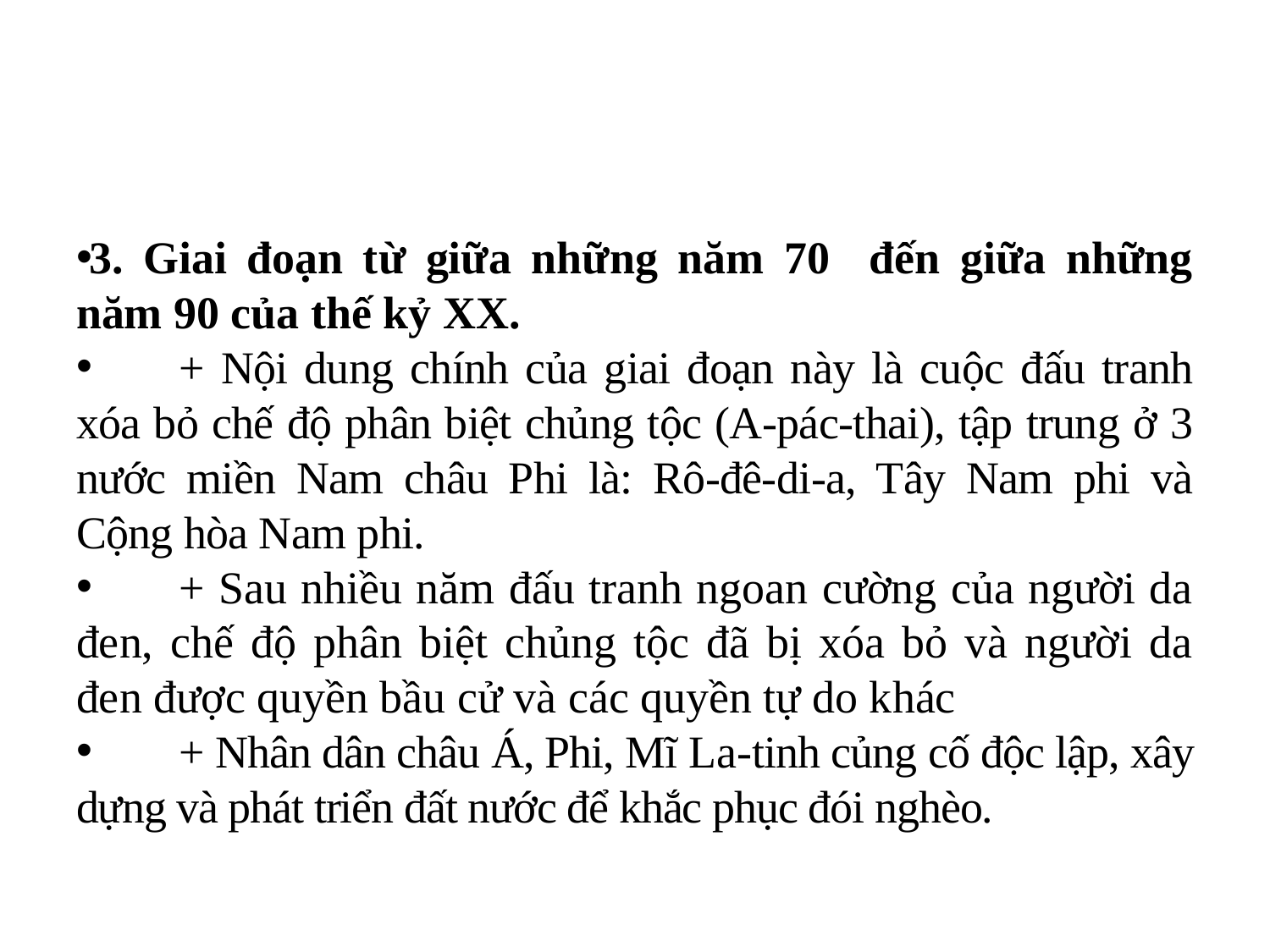

#
3. Giai đoạn từ giữa những năm 70  đến giữa những năm 90 của thế kỷ XX.
	+ Nội dung chính của giai đoạn này là cuộc đấu tranh xóa bỏ chế độ phân biệt chủng tộc (A-pác-thai), tập trung ở 3 nước miền Nam châu Phi là: Rô-đê-di-a, Tây Nam phi và Cộng hòa Nam phi.
	+ Sau nhiều năm đấu tranh ngoan cường của người da đen, chế độ phân biệt chủng tộc đã bị xóa bỏ và người da đen được quyền bầu cử và các quyền tự do khác
	+ Nhân dân châu Á, Phi, Mĩ La-tinh củng cố độc lập, xây dựng và phát triển đất nước để khắc phục đói nghèo.